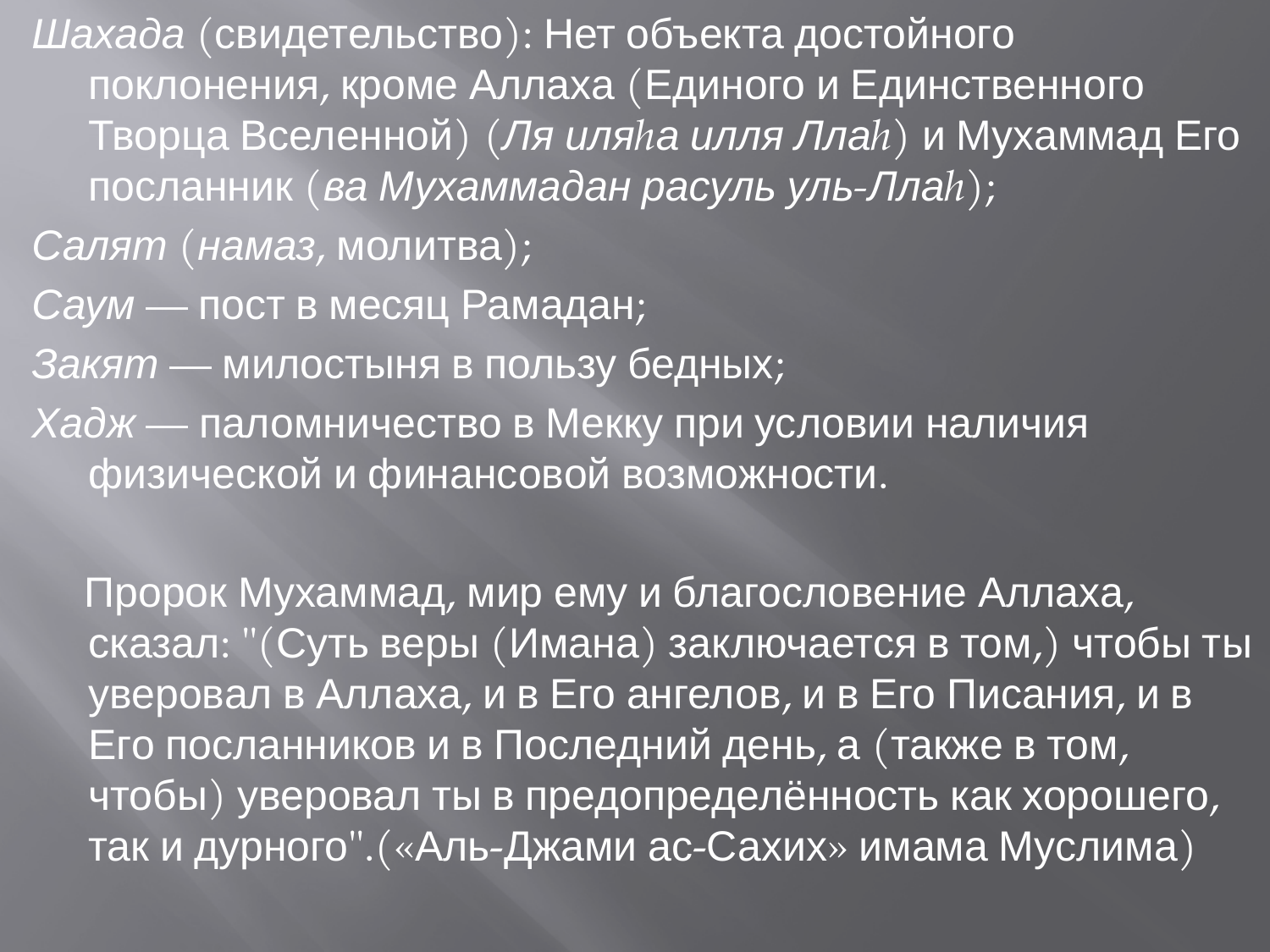

Шахада (свидетельство): Нет объекта достойного поклонения, кроме Аллаха (Единого и Единственного Творца Вселенной) (Ля иляhа илля Ллаh) и Мухаммад Его посланник (ва Мухаммадан расуль уль-Ллаh);
Салят (намаз, молитва);
Саум — пост в месяц Рамадан;
Закят — милостыня в пользу бедных;
Хадж — паломничество в Мекку при условии наличия физической и финансовой возможности.

     Пророк Мухаммад, мир ему и благословение Аллаха, сказал: "(Суть веры (Имана) заключается в том,) чтобы ты уверовал в Аллаха, и в Его ангелов, и в Его Писания, и в Его посланников и в Последний день, а (также в том, чтобы) уверовал ты в предопределённость как хорошего, так и дурного".(«Аль-Джами ас-Сахих» имама Муслима)